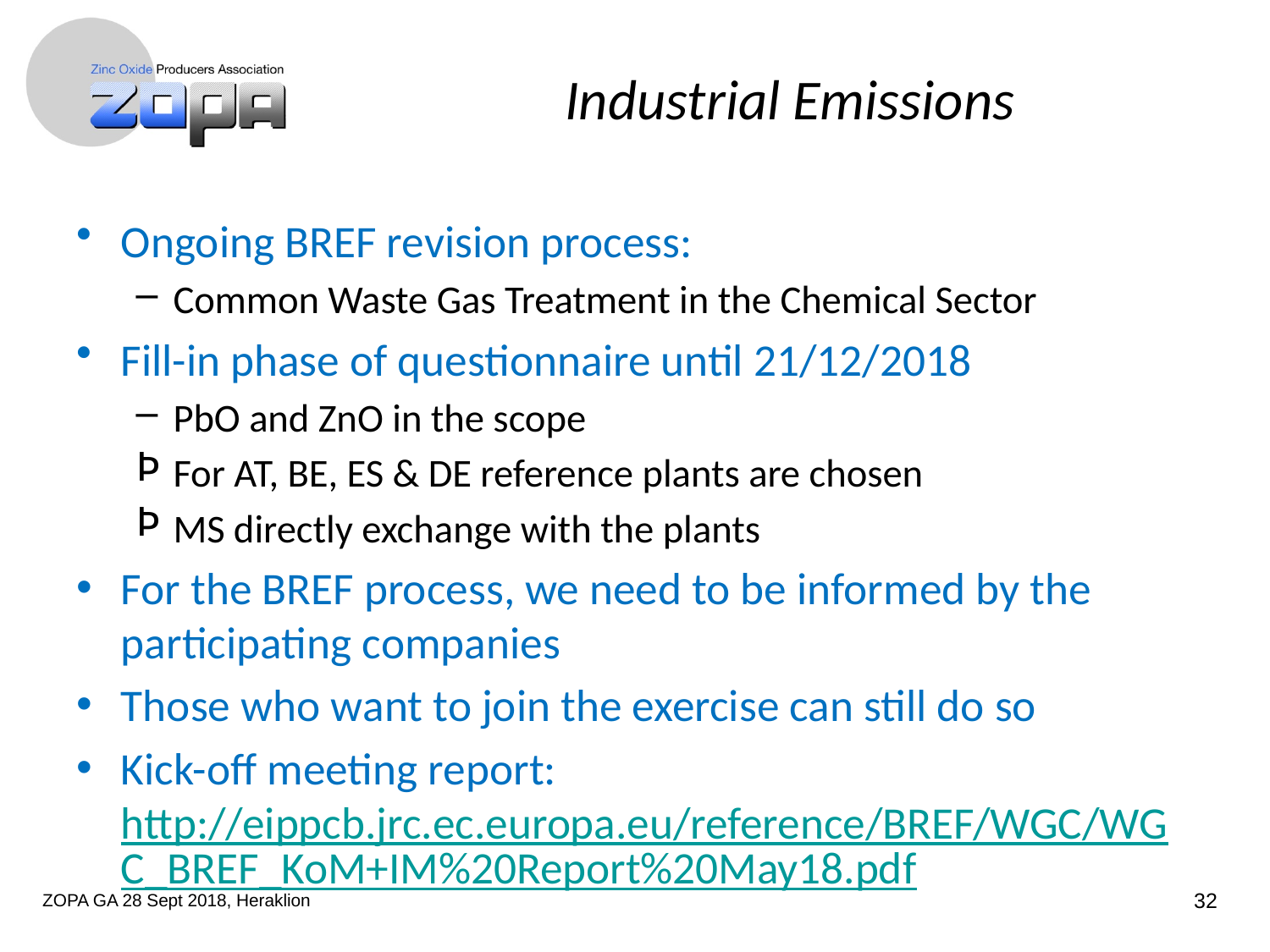

# Industrial Emissions
Ongoing BREF revision process:
Common Waste Gas Treatment in the Chemical Sector
Fill-in phase of questionnaire until 21/12/2018
PbO and ZnO in the scope
For AT, BE, ES & DE reference plants are chosen
MS directly exchange with the plants
For the BREF process, we need to be informed by the participating companies
Those who want to join the exercise can still do so
Kick-off meeting report: http://eippcb.jrc.ec.europa.eu/reference/BREF/WGC/WGC_BREF_KoM+IM%20Report%20May18.pdf

ZOPA GA 28 Sept 2018, Heraklion
32